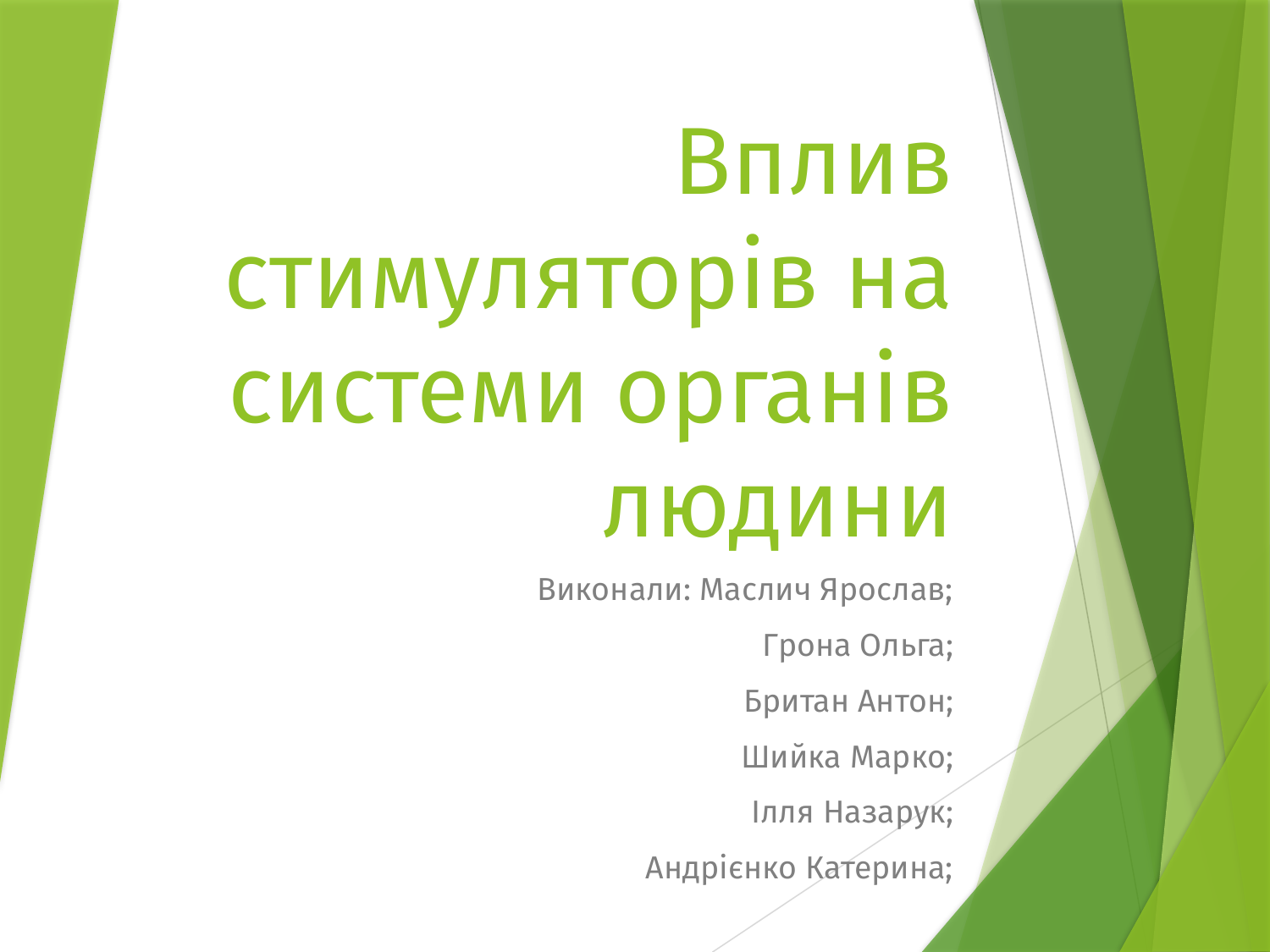

# Вплив стимуляторів на системи органів людини
Виконали: Маслич Ярослав;
Грона Ольга;
Британ Антон;
Шийка Марко;
Ілля Назарук;
Андрієнко Катерина;